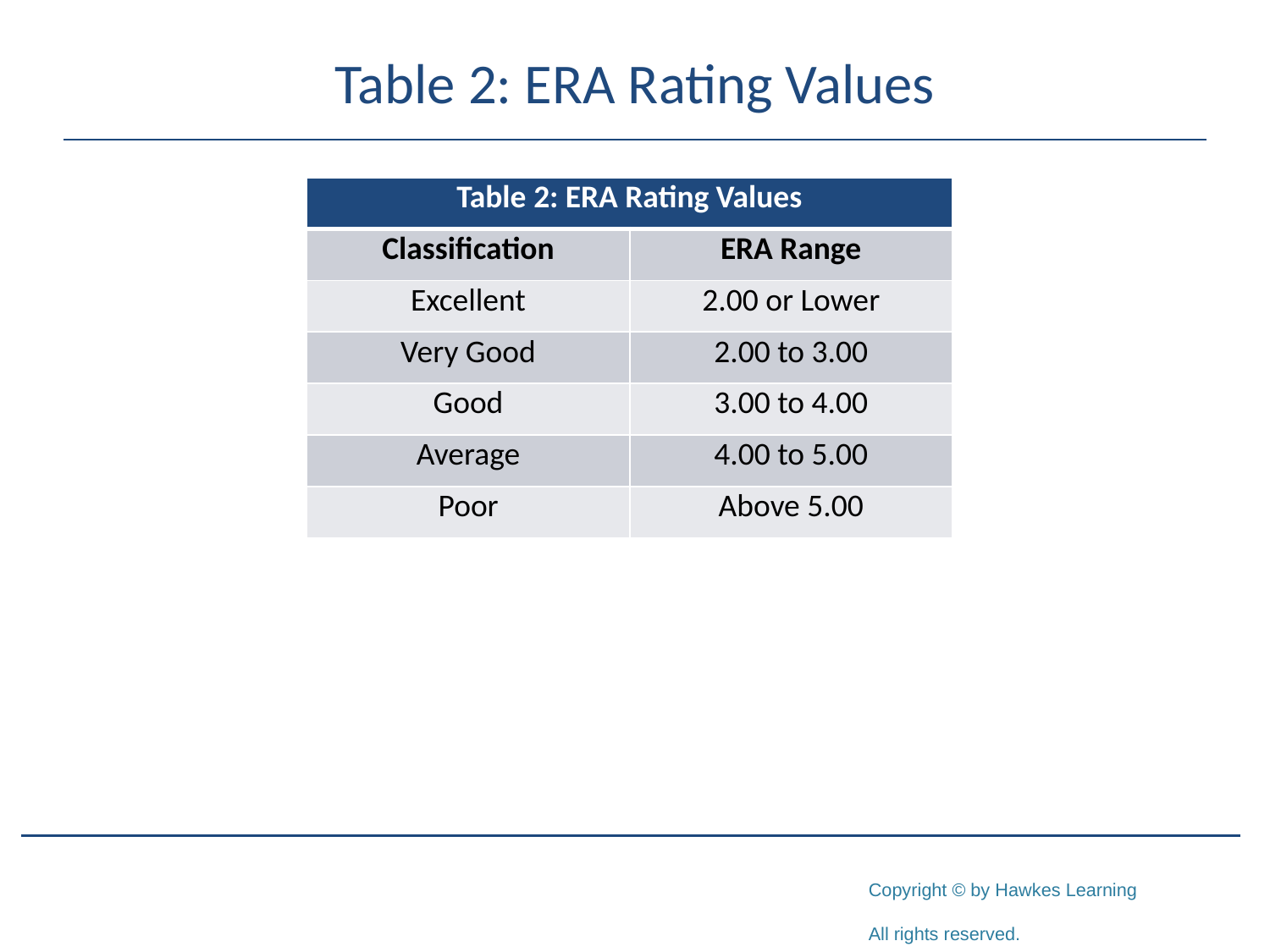

# Table 2: ERA Rating Values
| Table 2: ERA Rating Values |  |
| --- | --- |
| Classification | ERA Range |
| Excellent | 2.00 or Lower |
| Very Good | 2.00 to 3.00 |
| Good | 3.00 to 4.00 |
| Average | 4.00 to 5.00 |
| Poor | Above 5.00 |